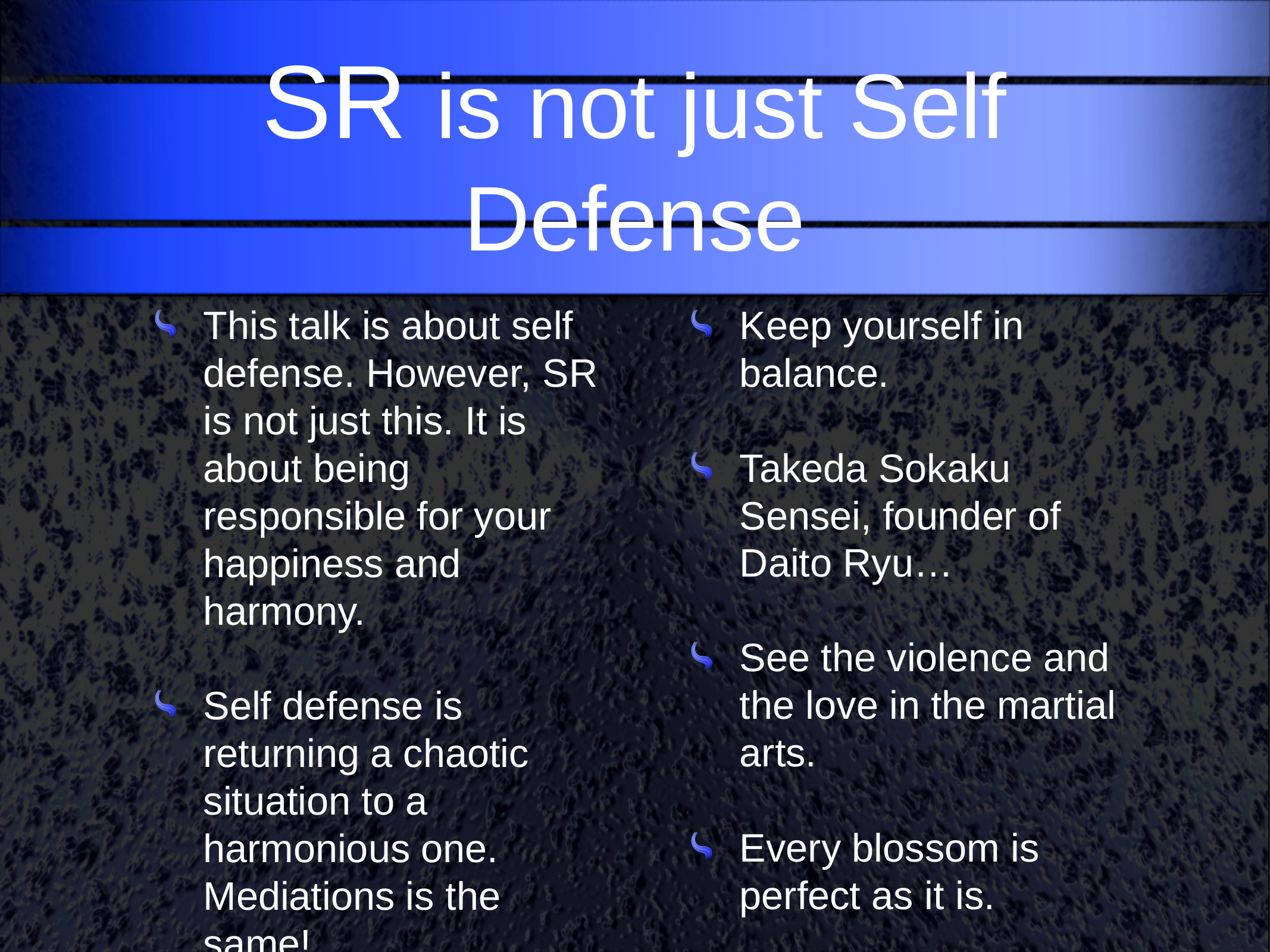

# SR is not just Self Defense
This talk is about self defense. However, SR is not just this. It is about being responsible for your happiness and harmony.
Self defense is returning a chaotic situation to a harmonious one. Mediations is the same!
Keep yourself in balance.
Takeda Sokaku Sensei, founder of Daito Ryu…
See the violence and the love in the martial arts.
Every blossom is perfect as it is.